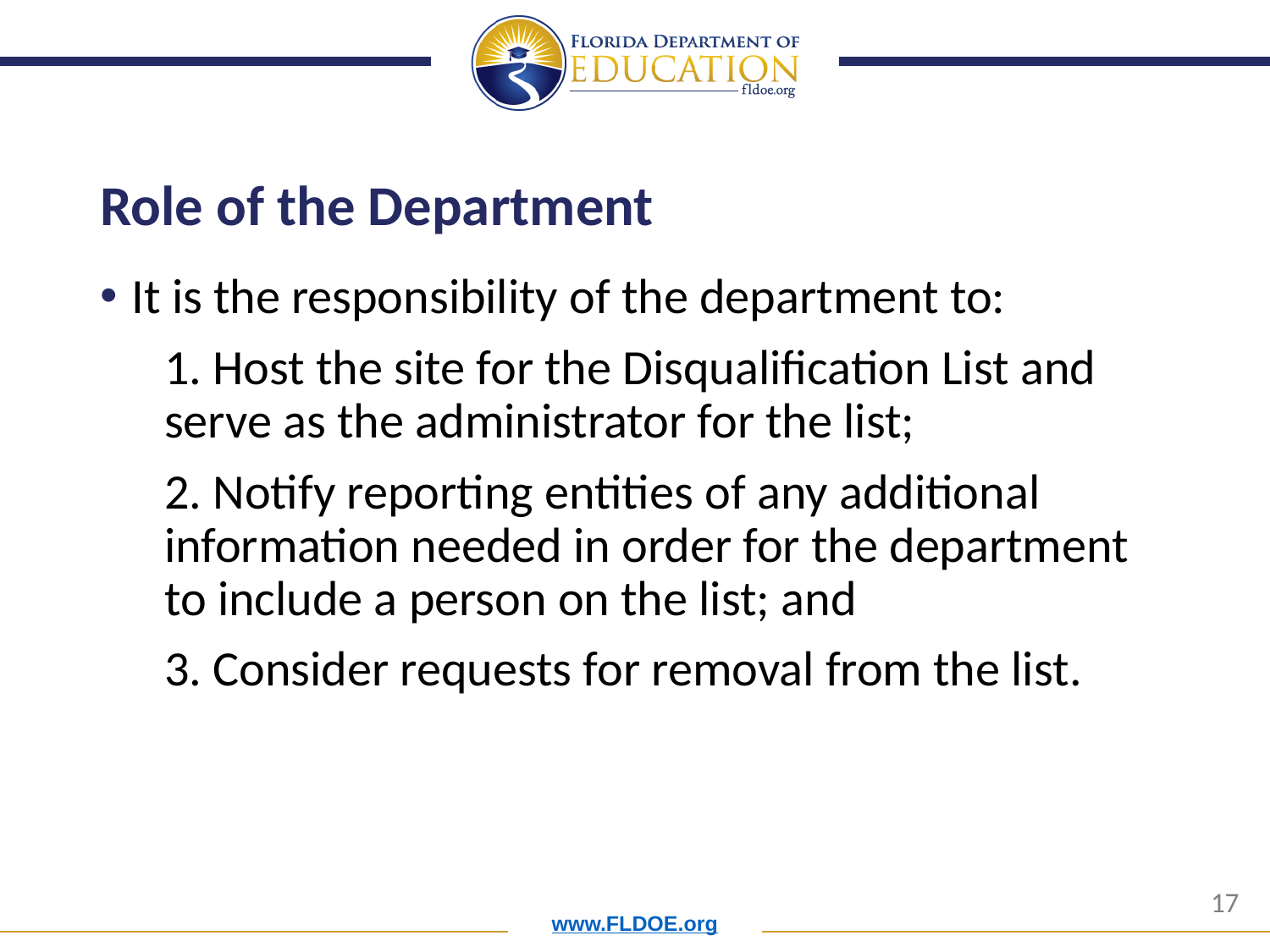

# Role of the Department
It is the responsibility of the department to:
1. Host the site for the Disqualification List and serve as the administrator for the list;
2. Notify reporting entities of any additional information needed in order for the department to include a person on the list; and
3. Consider requests for removal from the list.